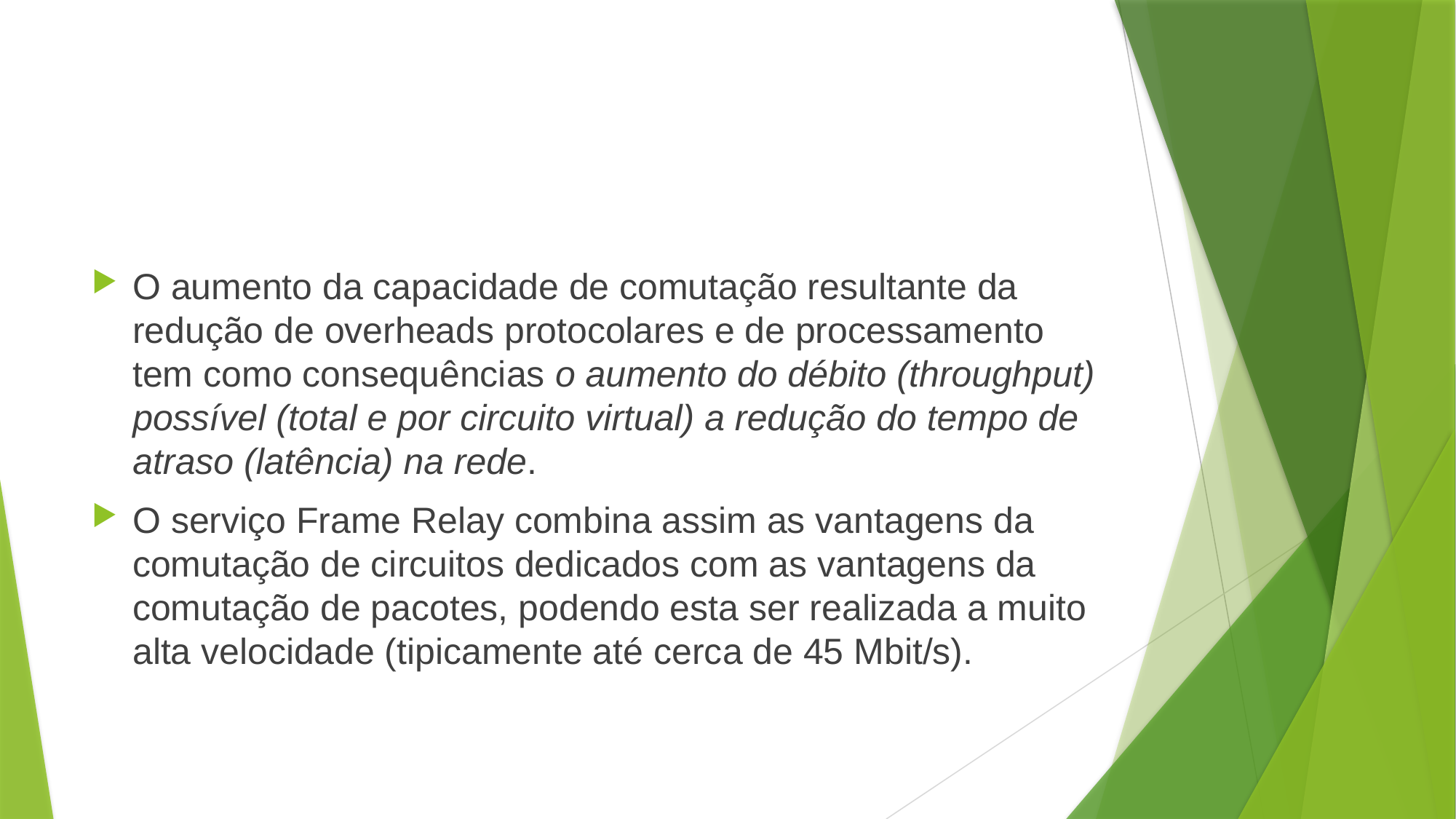

#
O aumento da capacidade de comutação resultante da redução de overheads protocolares e de processamento tem como consequências o aumento do débito (throughput) possível (total e por circuito virtual) a redução do tempo de atraso (latência) na rede.
O serviço Frame Relay combina assim as vantagens da comutação de circuitos dedicados com as vantagens da comutação de pacotes, podendo esta ser realizada a muito alta velocidade (tipicamente até cerca de 45 Mbit/s).